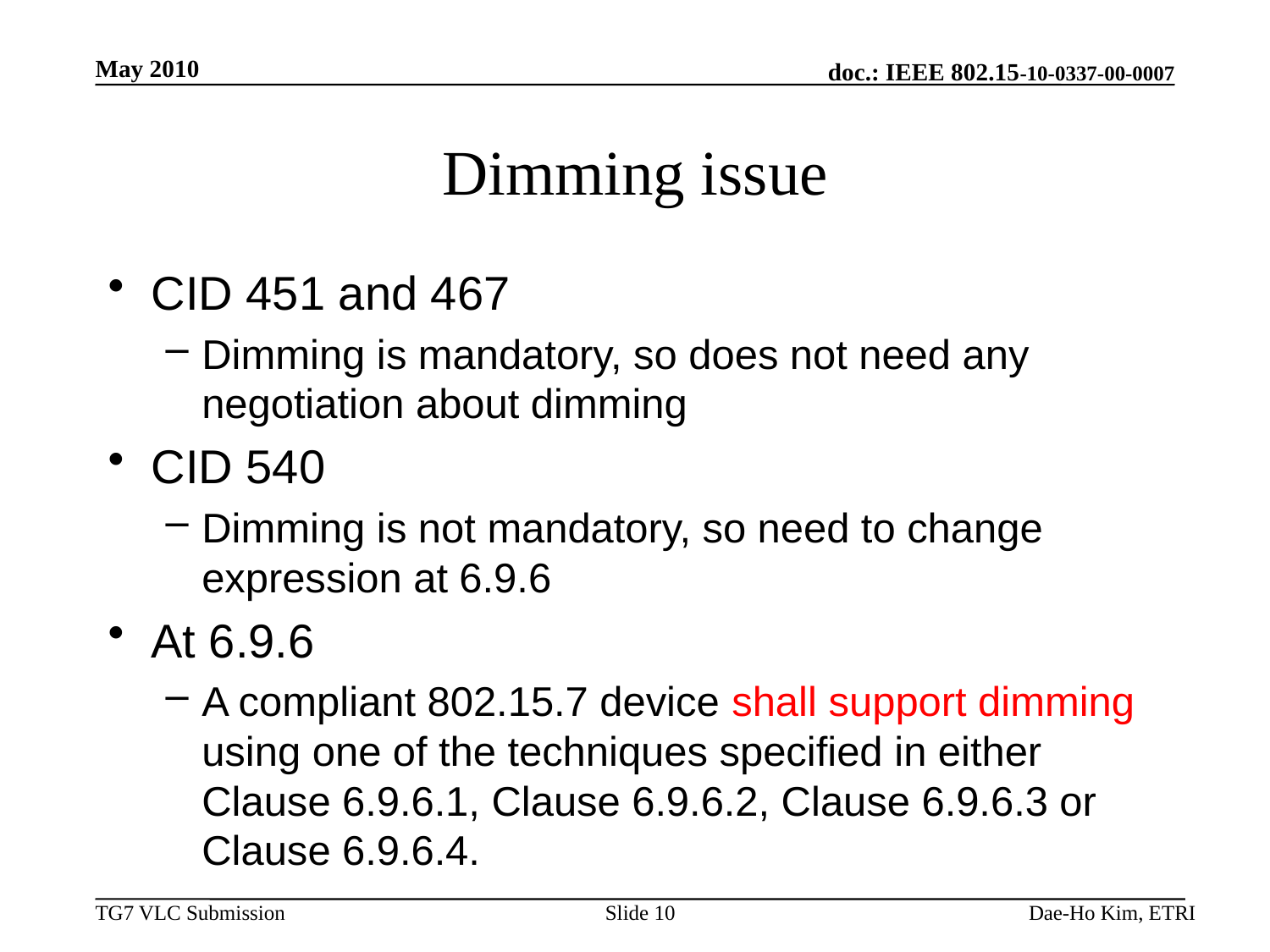

May 2010
# Dimming issue
CID 451 and 467
Dimming is mandatory, so does not need any negotiation about dimming
CID 540
Dimming is not mandatory, so need to change expression at 6.9.6
At 6.9.6
A compliant 802.15.7 device shall support dimming using one of the techniques specified in either Clause 6.9.6.1, Clause 6.9.6.2, Clause 6.9.6.3 or Clause 6.9.6.4.
Slide 10
Dae-Ho Kim, ETRI